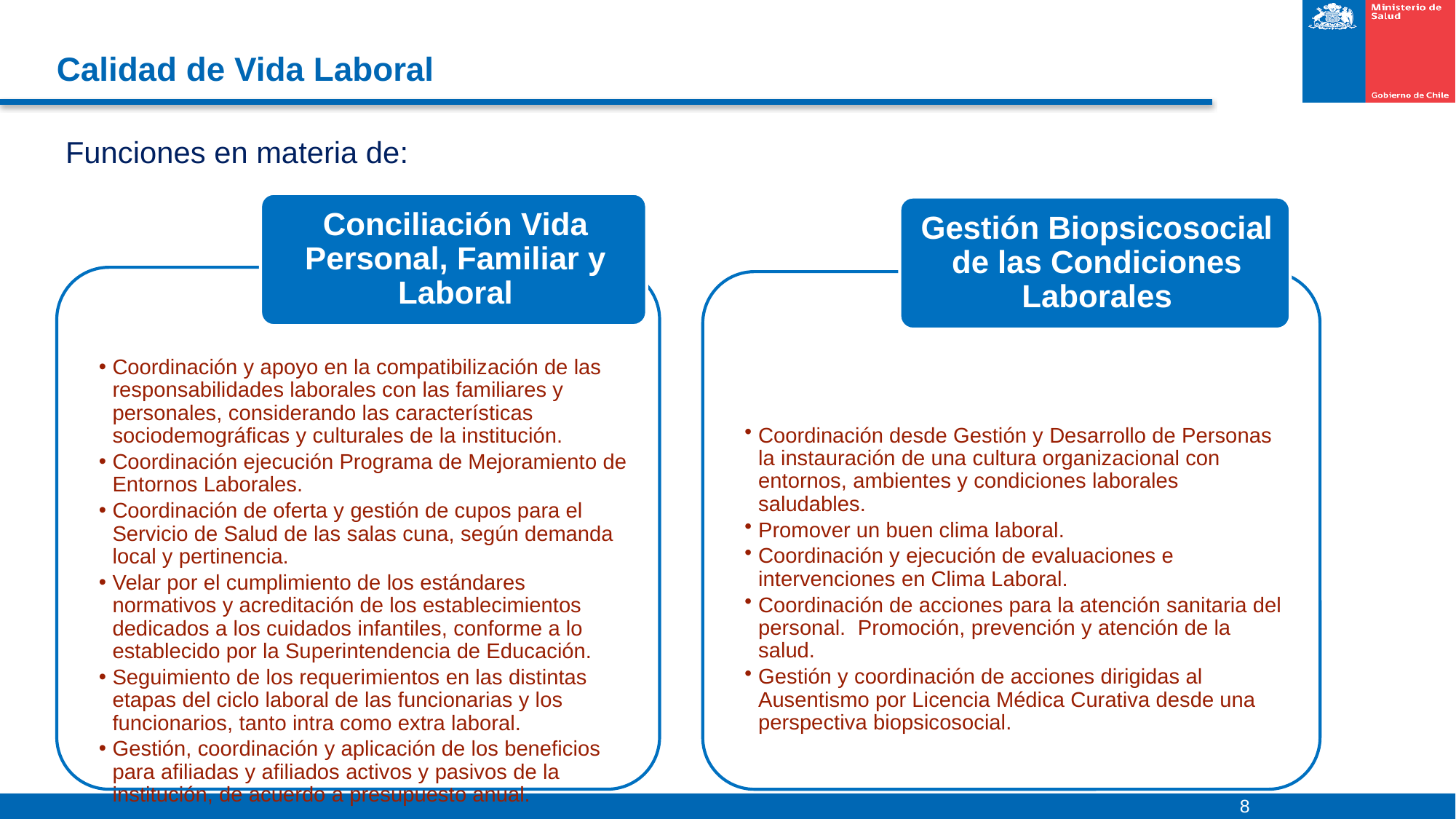

# Calidad de Vida Laboral

Coordinación y apoyo en la compatibilización de las responsabilidades laborales con las familiares y personales, considerando las características sociodemográficas y culturales de la institución.
Coordinación ejecución Programa de Mejoramiento de Entornos Laborales.
Coordinación de oferta y gestión de cupos para el Servicio de Salud de las salas cuna, según demanda local y pertinencia.
Velar por el cumplimiento de los estándares normativos y acreditación de los establecimientos dedicados a los cuidados infantiles, conforme a lo establecido por la Superintendencia de Educación.
Seguimiento de los requerimientos en las distintas etapas del ciclo laboral de las funcionarias y los funcionarios, tanto intra como extra laboral.
Gestión, coordinación y aplicación de los beneficios para afiliadas y afiliados activos y pasivos de la institución, de acuerdo a presupuesto anual.
Conciliación Vida Personal, Familiar y Laboral
Coordinación desde Gestión y Desarrollo de Personas la instauración de una cultura organizacional con entornos, ambientes y condiciones laborales saludables.
Promover un buen clima laboral.
Coordinación y ejecución de evaluaciones e intervenciones en Clima Laboral.
Coordinación de acciones para la atención sanitaria del personal.  Promoción, prevención y atención de la salud.
Gestión y coordinación de acciones dirigidas al Ausentismo por Licencia Médica Curativa desde una perspectiva biopsicosocial.

Gestión Biopsicosocial de las Condiciones Laborales
Funciones en materia de:
8